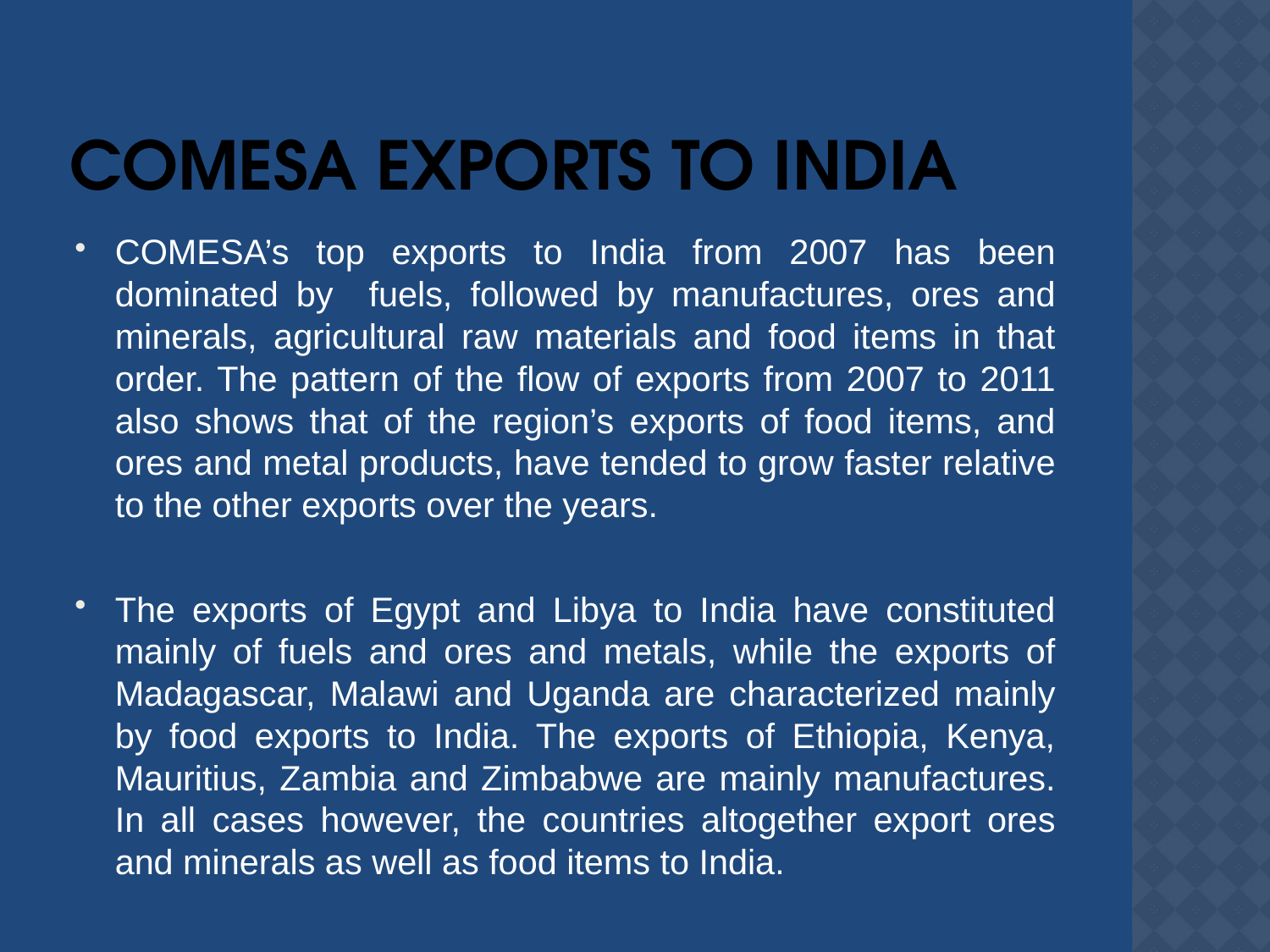

# COMESA EXPORTS TO INDIA
COMESA’s top exports to India from 2007 has been dominated by  fuels, followed by manufactures, ores and minerals, agricultural raw materials and food items in that order. The pattern of the flow of exports from 2007 to 2011 also shows that of the region’s exports of food items, and ores and metal products, have tended to grow faster relative to the other exports over the years.

The exports of Egypt and Libya to India have constituted mainly of fuels and ores and metals, while the exports of Madagascar, Malawi and Uganda are characterized mainly by food exports to India. The exports of Ethiopia, Kenya, Mauritius, Zambia and Zimbabwe are mainly manufactures. In all cases however, the countries altogether export ores and minerals as well as food items to India.